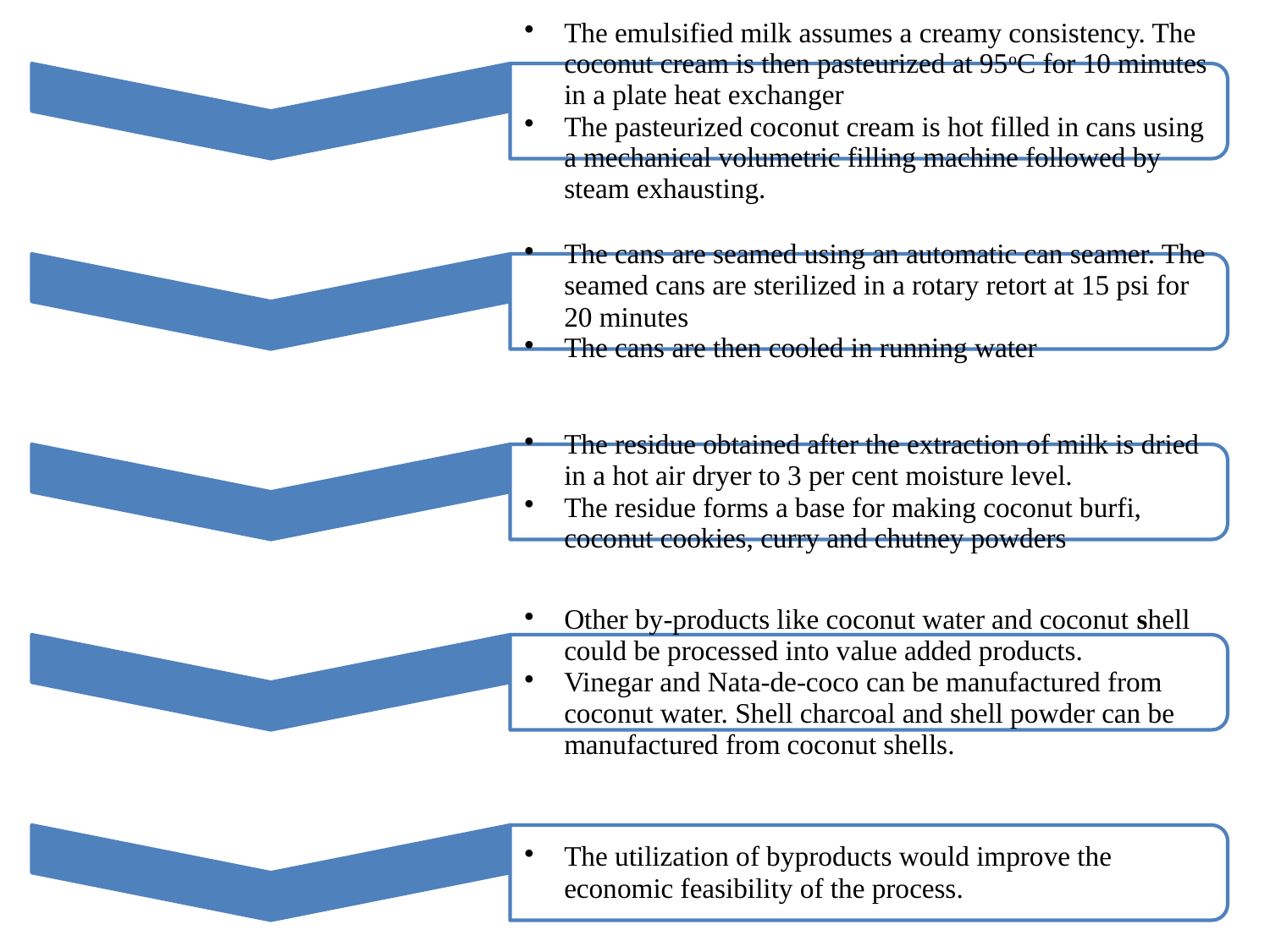

The emulsified milk assumes a creamy consistency. The coconut cream is then pasteurized at 95oC for 10 minutes in a plate heat exchanger
The pasteurized coconut cream is hot filled in cans using a mechanical volumetric filling machine followed by steam exhausting.
The cans are seamed using an automatic can seamer. The seamed cans are sterilized in a rotary retort at 15 psi for 20 minutes
The cans are then cooled in running water
The residue obtained after the extraction of milk is dried in a hot air dryer to 3 per cent moisture level.
The residue forms a base for making coconut burfi, coconut cookies, curry and chutney powders
Other by-products like coconut water and coconut shell could be processed into value added products.
Vinegar and Nata-de-coco can be manufactured from coconut water. Shell charcoal and shell powder can be manufactured from coconut shells.
The utilization of byproducts would improve the economic feasibility of the process.
39